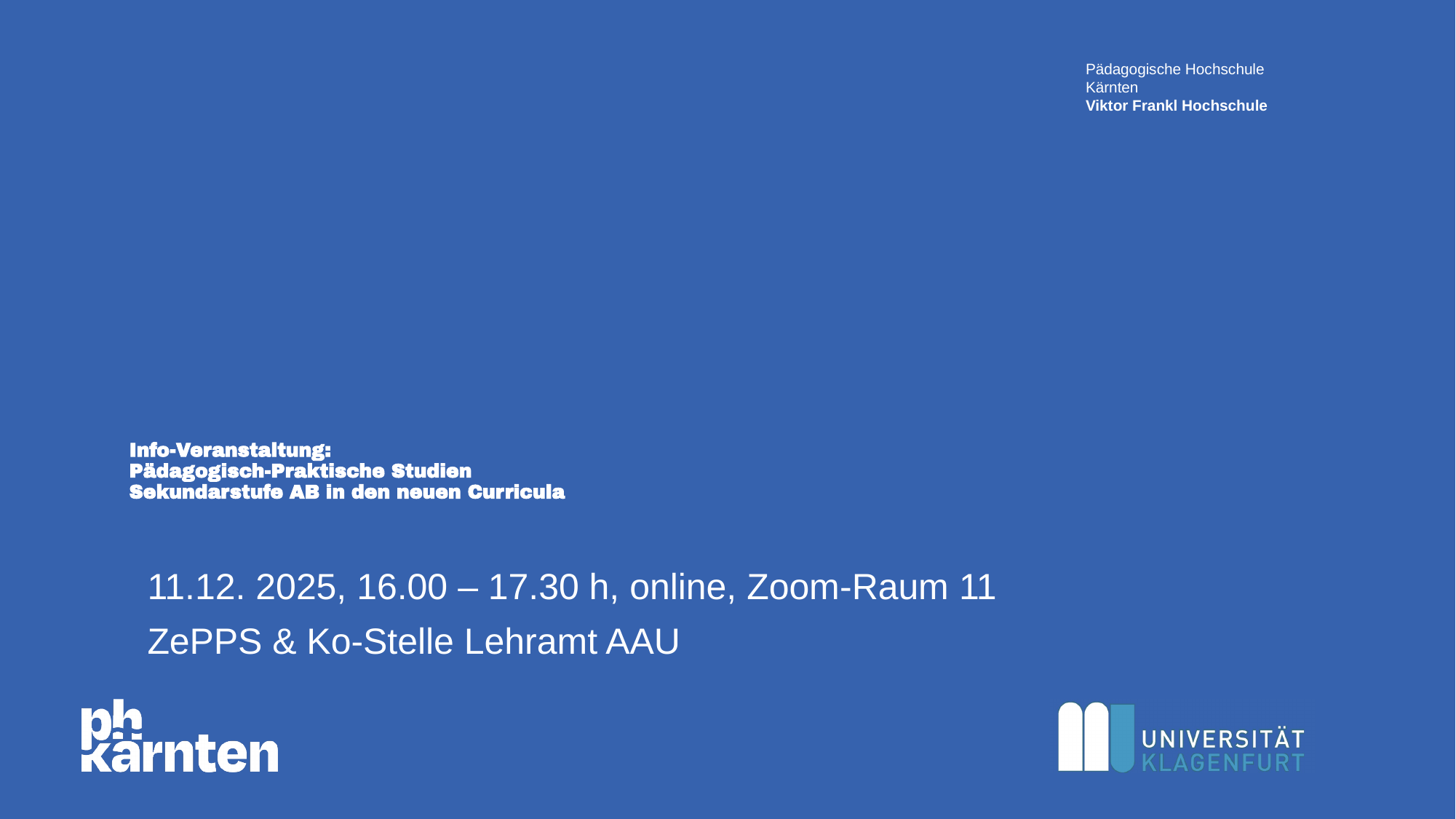

# Info-Veranstaltung: Pädagogisch-Praktische Studien Sekundarstufe AB in den neuen Curricula

11.12. 2025, 16.00 – 17.30 h, online, Zoom-Raum 11
ZePPS & Ko-Stelle Lehramt AAU